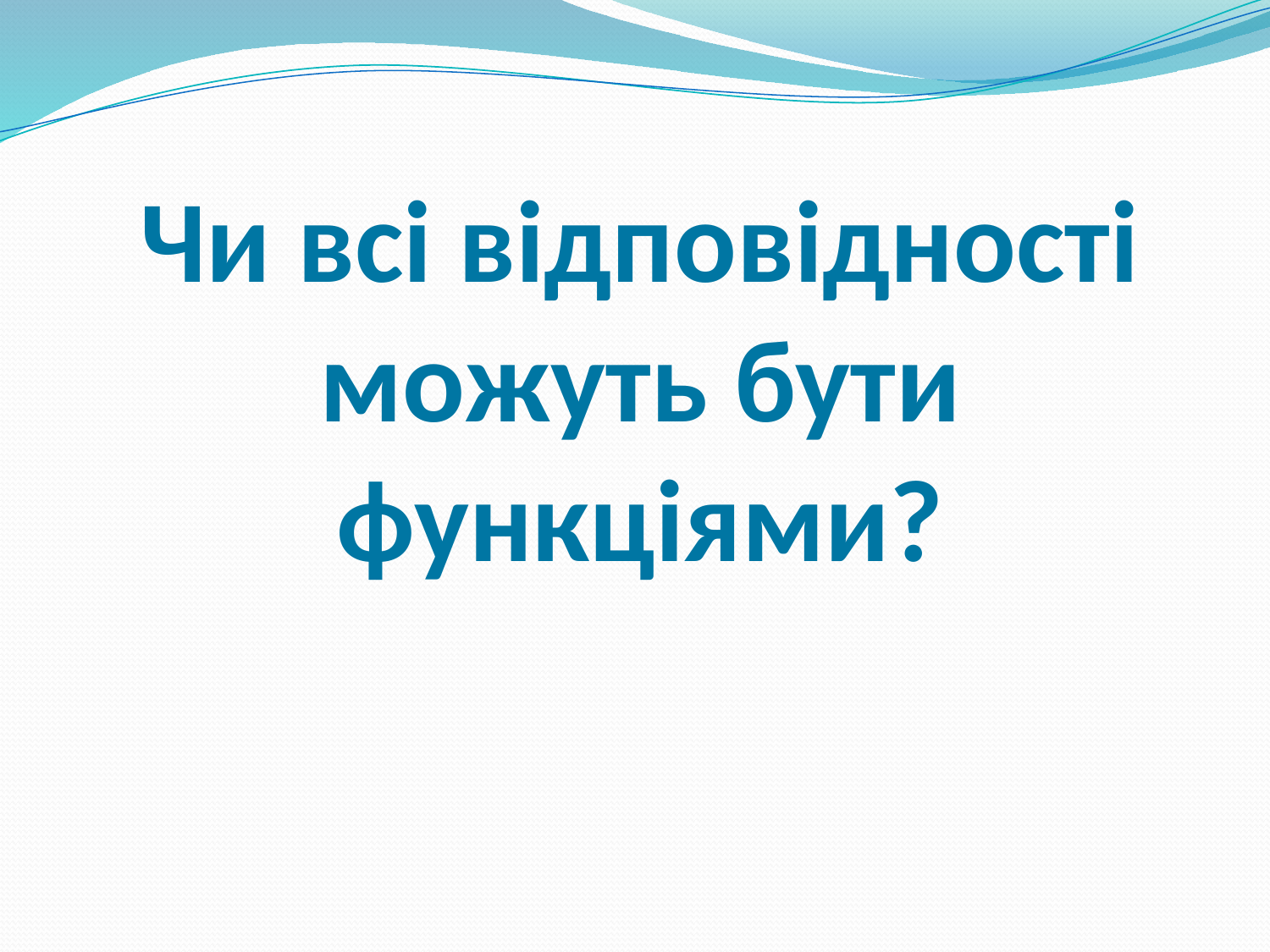

# Чи всі відповідності можуть бути функціями?